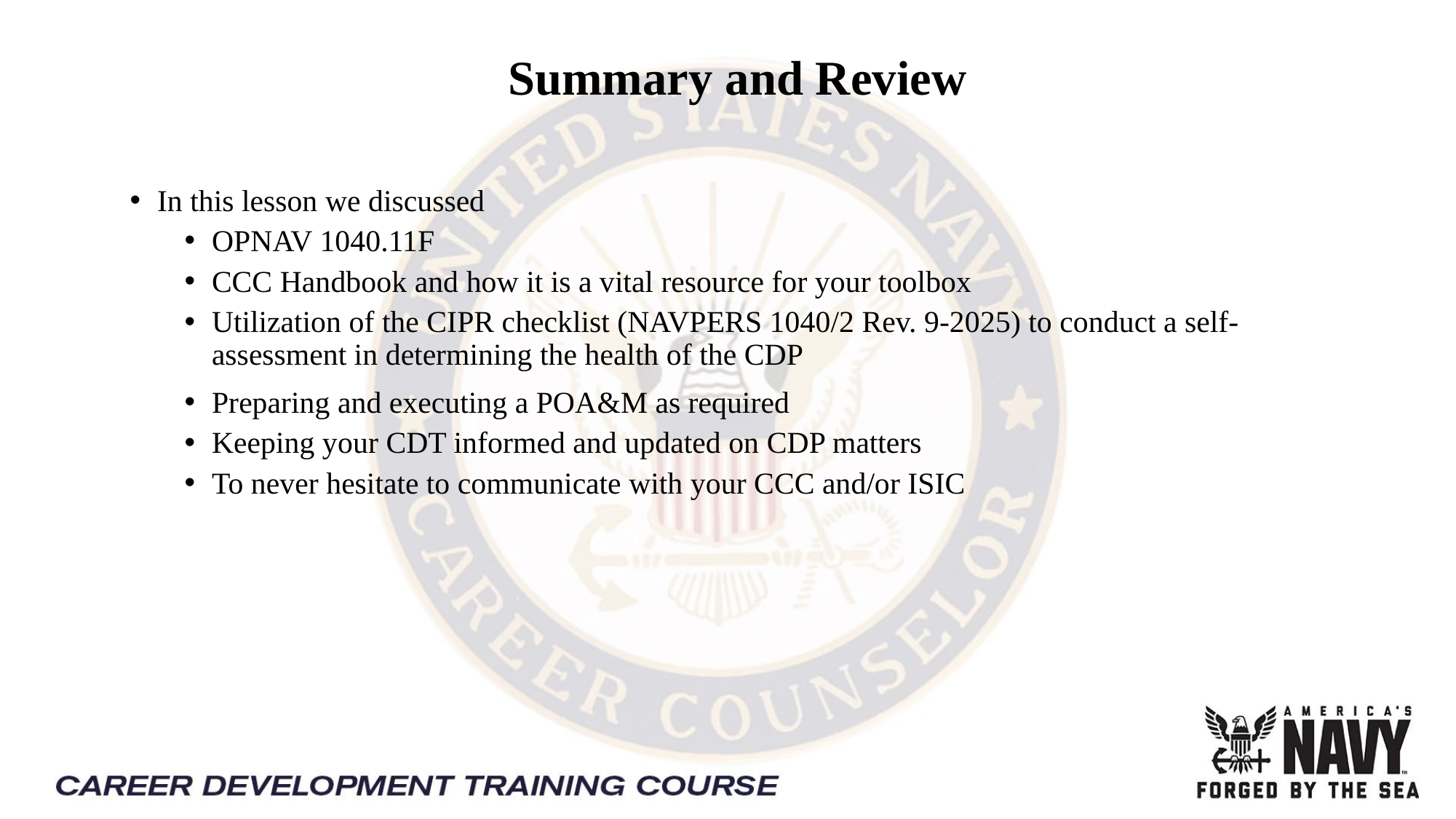

# Summary and Review
In this lesson we discussed
OPNAV 1040.11F
CCC Handbook and how it is a vital resource for your toolbox
Utilization of the CIPR checklist (NAVPERS 1040/2 Rev. 9-2025) to conduct a self-assessment in determining the health of the CDP
Preparing and executing a POA&M as required
Keeping your CDT informed and updated on CDP matters
To never hesitate to communicate with your CCC and/or ISIC